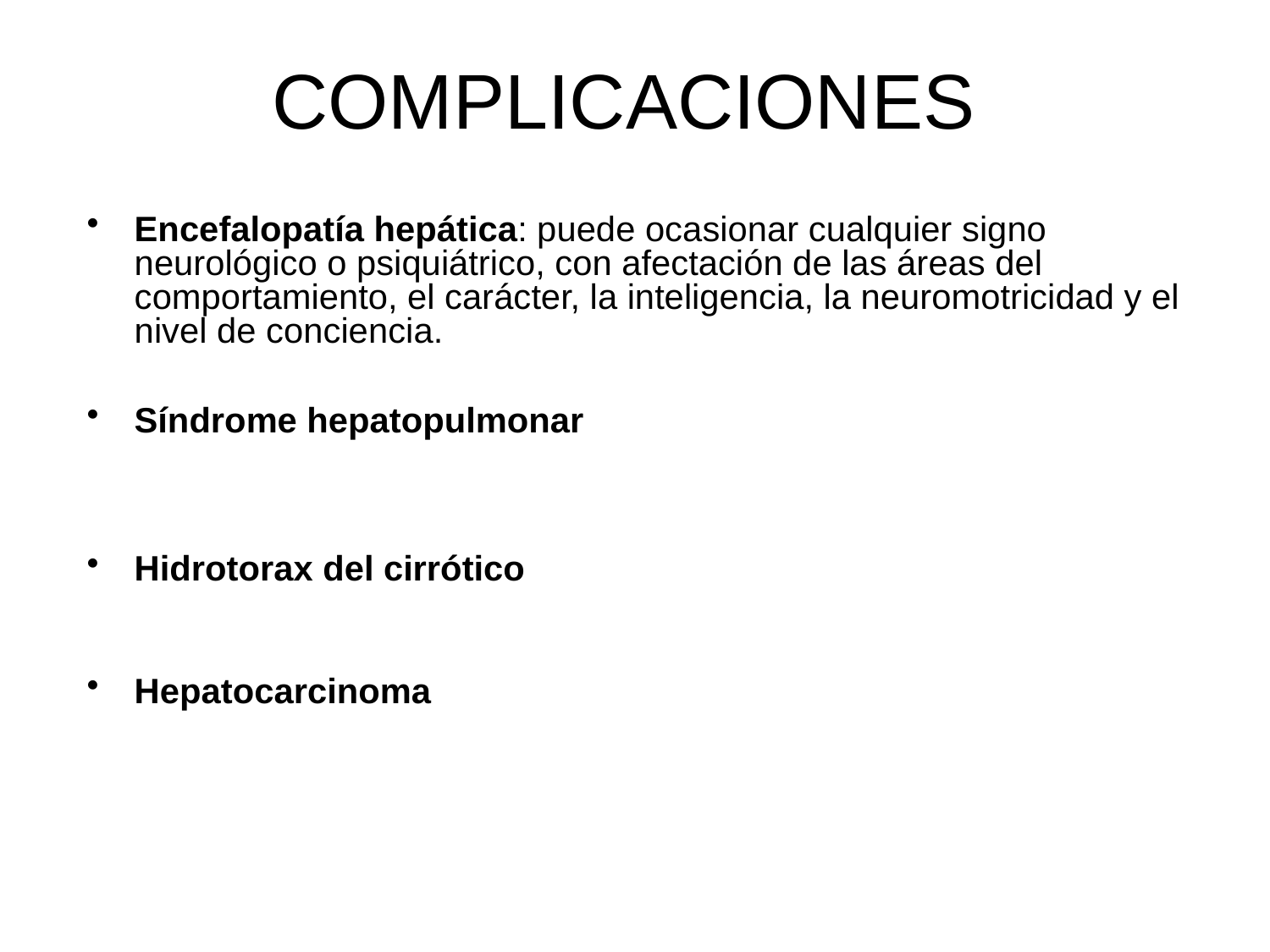

# COMPLICACIONES

Encefalopatía hepática: puede ocasionar cualquier signo neurológico o psiquiátrico, con afectación de las áreas del comportamiento, el carácter, la inteligencia, la neuromotricidad y el nivel de conciencia.

Síndrome hepatopulmonar

Hidrotorax del cirrótico

Hepatocarcinoma